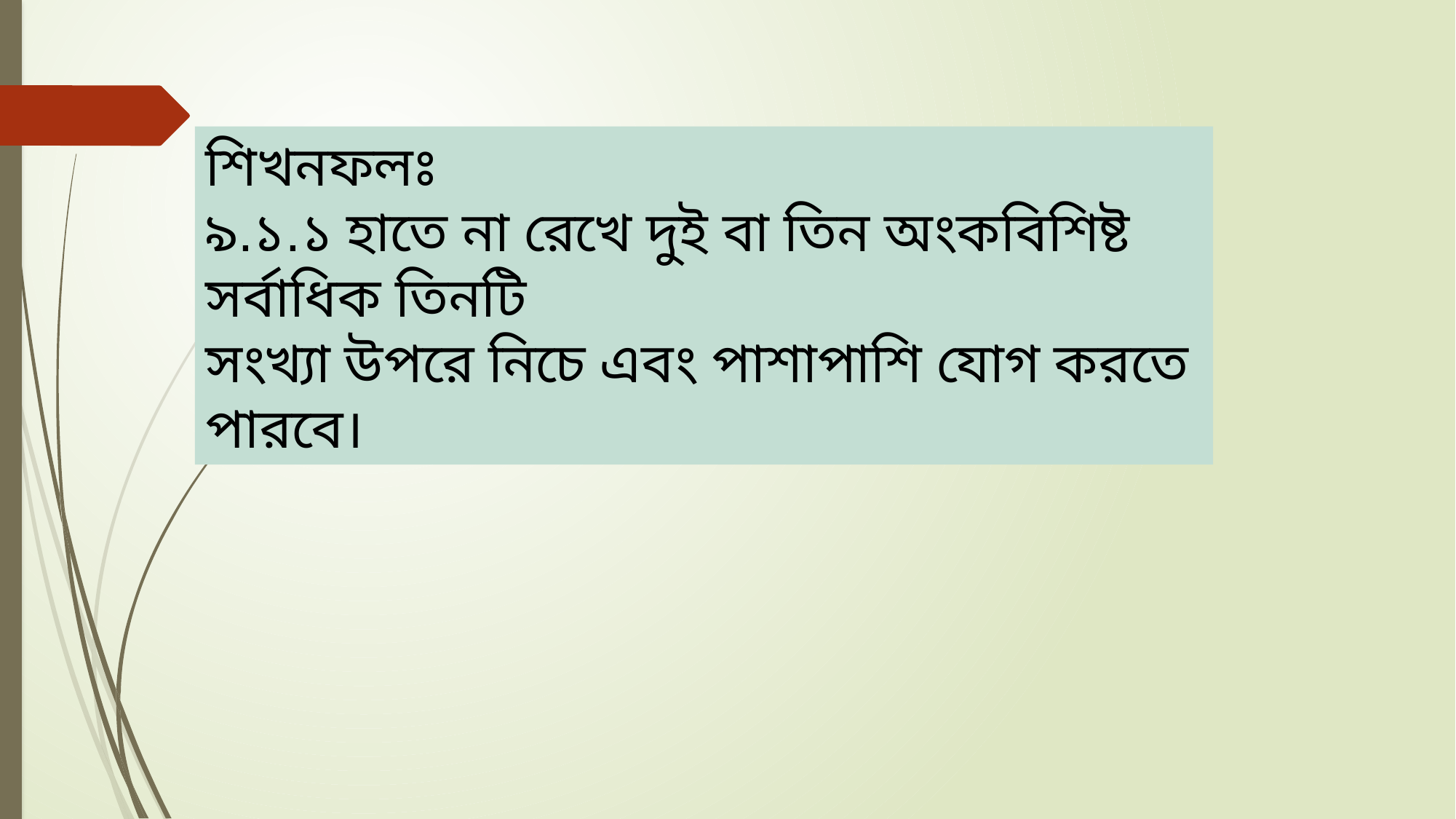

শিখনফলঃ
৯.১.১ হাতে না রেখে দুই বা তিন অংকবিশিষ্ট সর্বাধিক তিনটি
সংখ্যা উপরে নিচে এবং পাশাপাশি যোগ করতে পারবে।